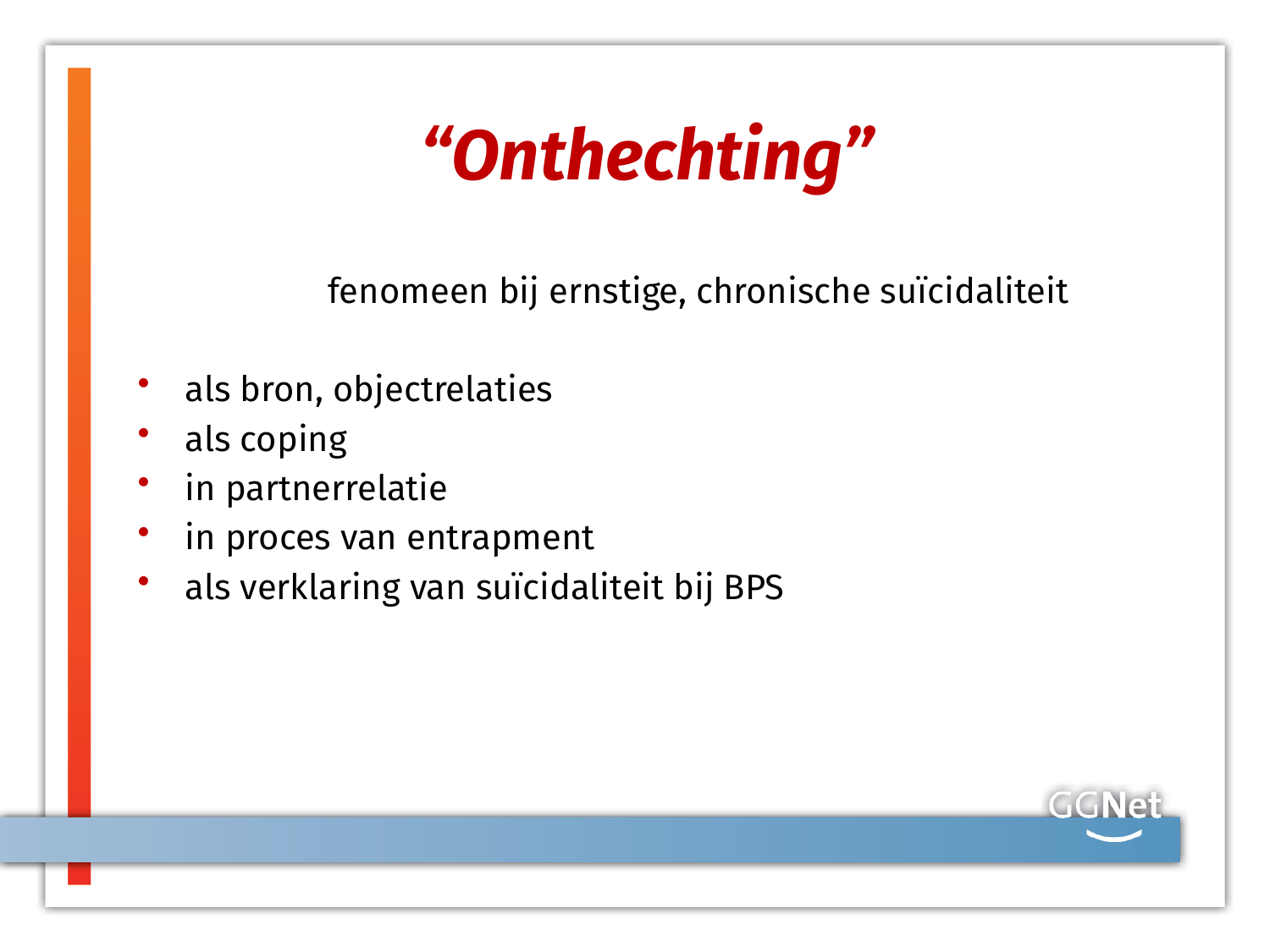

# “Onthechting”

      fenomeen bij ernstige, chronische suïcidaliteit

als bron, objectrelaties
als coping
in partnerrelatie
in proces van entrapment
als verklaring van suïcidaliteit bij BPS